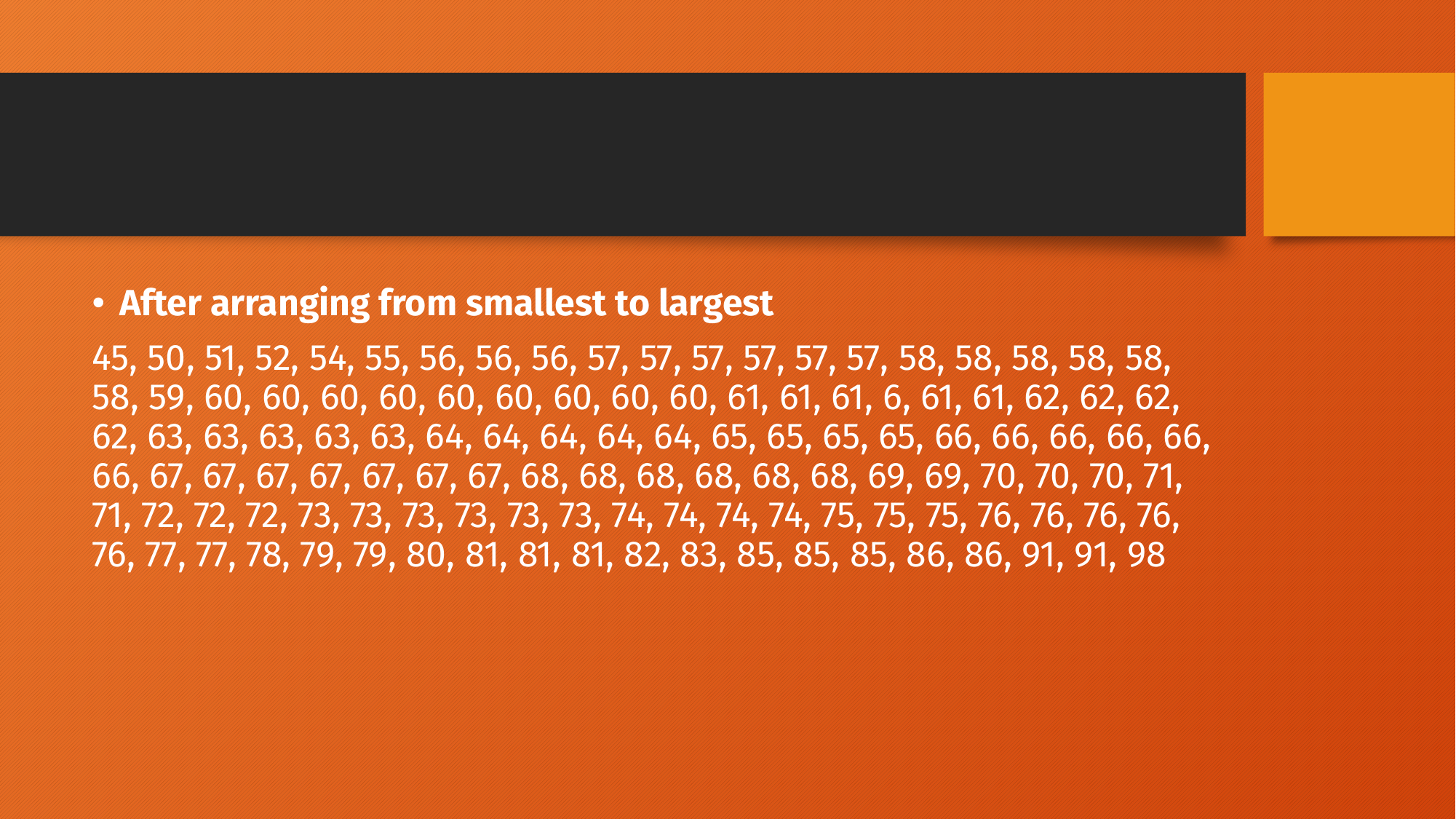

#
After arranging from smallest to largest
45, 50, 51, 52, 54, 55, 56, 56, 56, 57, 57, 57, 57, 57, 57, 58, 58, 58, 58, 58, 58, 59, 60, 60, 60, 60, 60, 60, 60, 60, 60, 61, 61, 61, 6, 61, 61, 62, 62, 62, 62, 63, 63, 63, 63, 63, 64, 64, 64, 64, 64, 65, 65, 65, 65, 66, 66, 66, 66, 66, 66, 67, 67, 67, 67, 67, 67, 67, 68, 68, 68, 68, 68, 68, 69, 69, 70, 70, 70, 71, 71, 72, 72, 72, 73, 73, 73, 73, 73, 73, 74, 74, 74, 74, 75, 75, 75, 76, 76, 76, 76, 76, 77, 77, 78, 79, 79, 80, 81, 81, 81, 82, 83, 85, 85, 85, 86, 86, 91, 91, 98